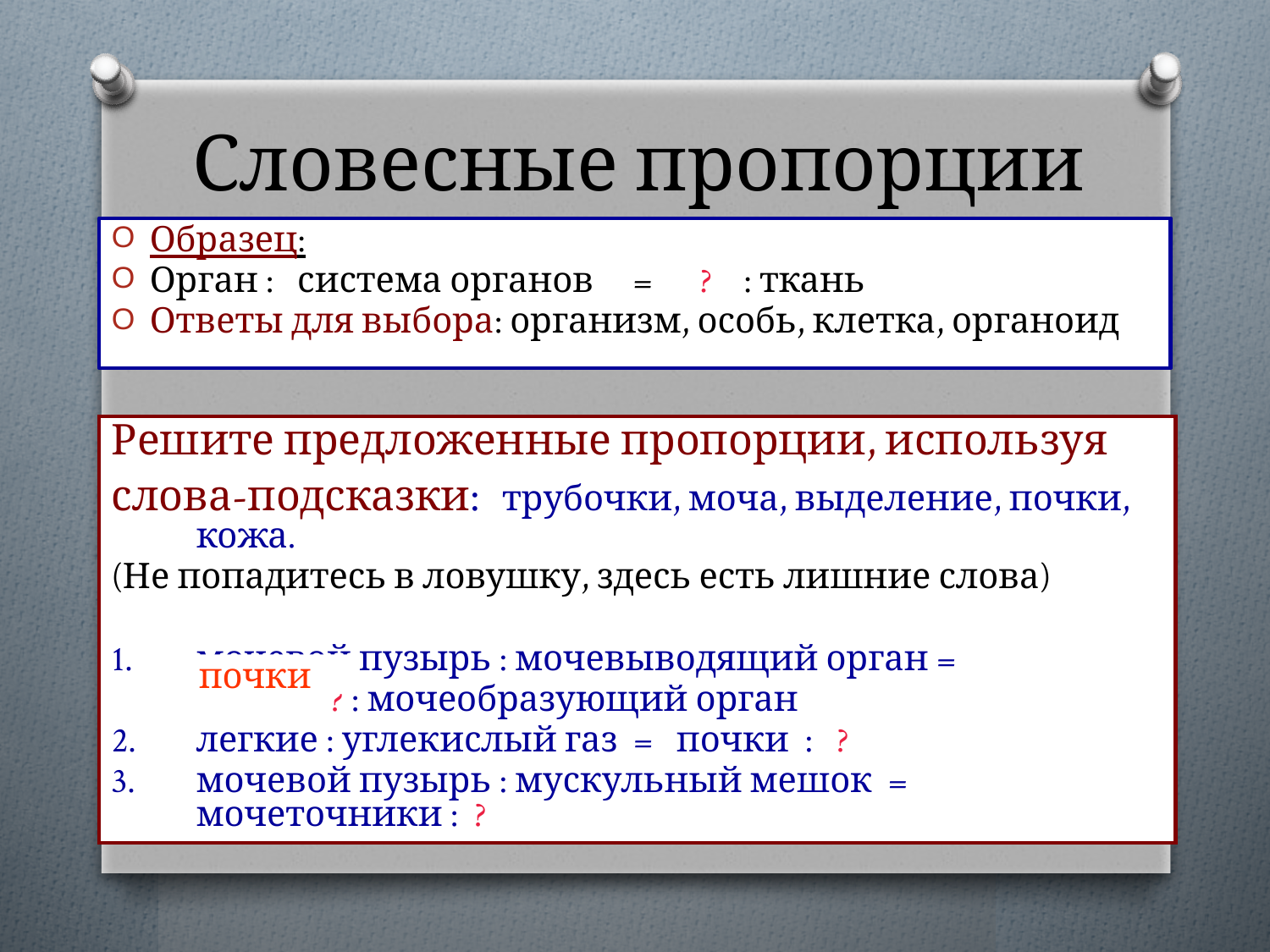

# Словесные пропорции
Образец:
Орган :   система органов     =      ?    : ткань
Ответы для выбора: организм, особь, клетка, органоид
Решите предложенные пропорции, используя
слова-подсказки:  трубочки, моча, выделение, почки, кожа.
(Не попадитесь в ловушку, здесь есть лишние слова)

мочевой пузырь : мочевыводящий орган =
                            ? : мочеобразующий орган
легкие : углекислый газ  =   почки  :   ?
мочевой пузырь : мускульный мешок  =  мочеточники :  ?
почки